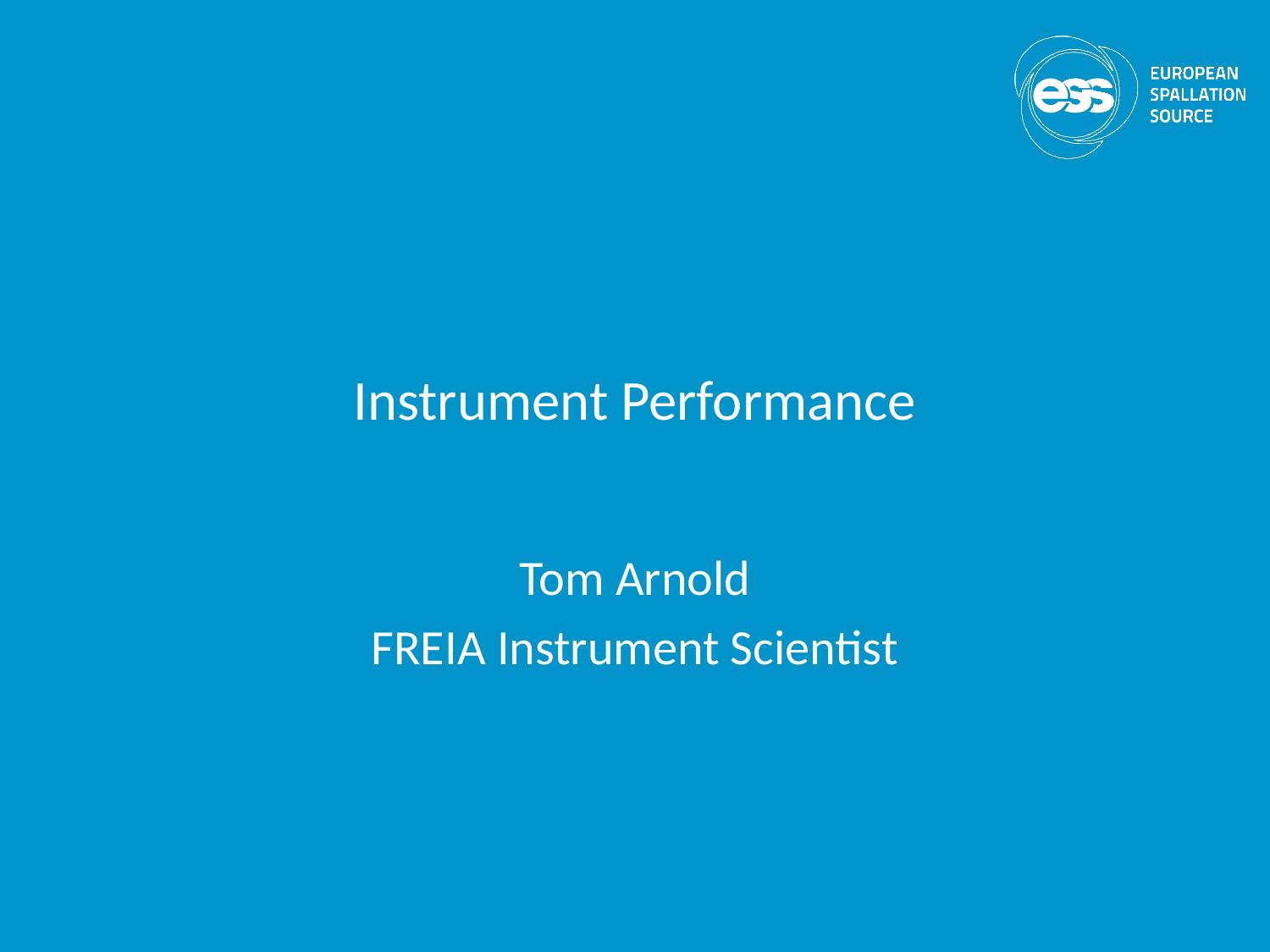

# Instrument Performance
Tom Arnold
FREIA Instrument Scientist